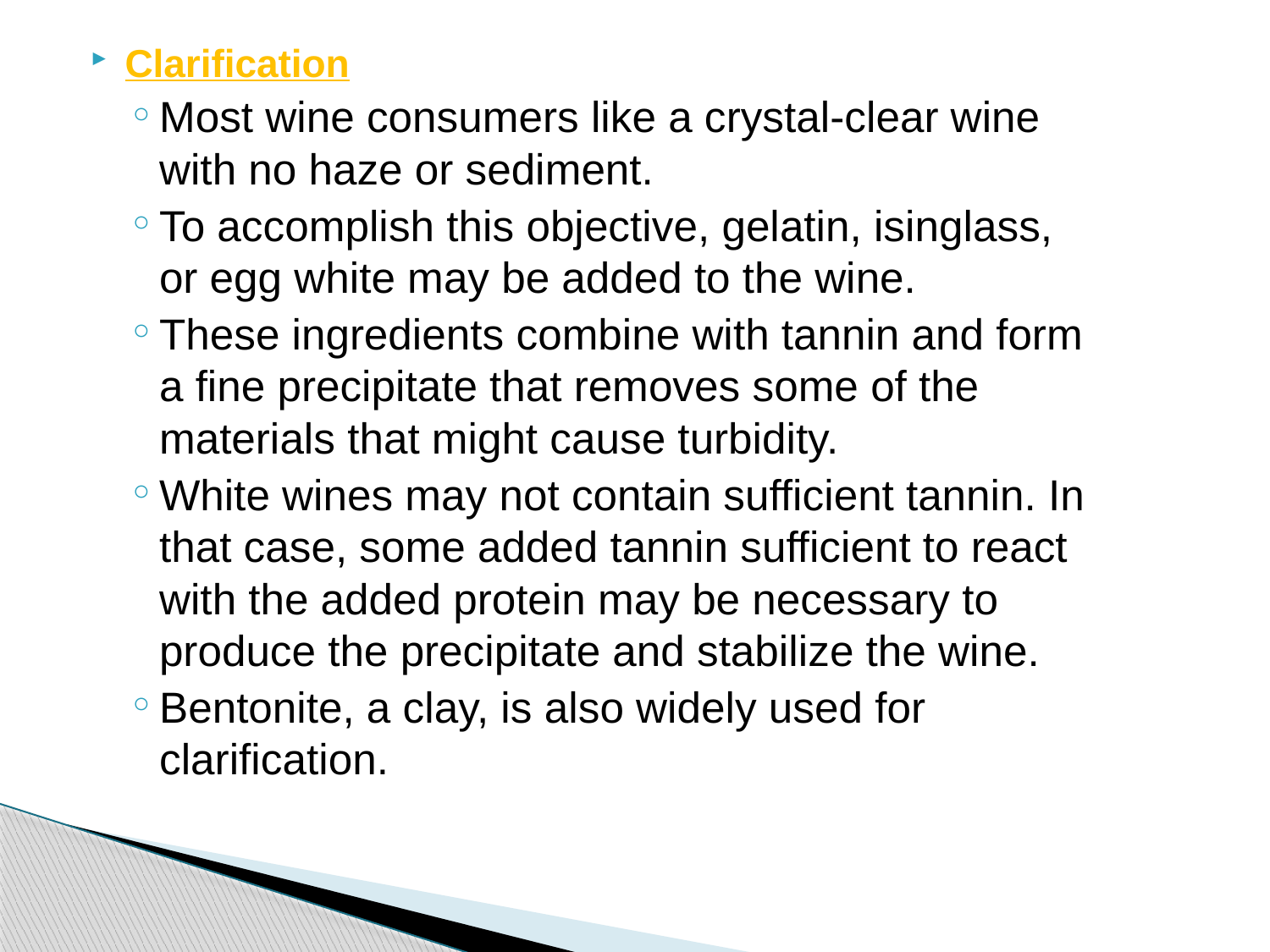

Clarification
Most wine consumers like a crystal-clear wine with no haze or sediment.
To accomplish this objective, gelatin, isinglass, or egg white may be added to the wine.
These ingredients combine with tannin and form a fine precipitate that removes some of the materials that might cause turbidity.
White wines may not contain sufficient tannin. In that case, some added tannin sufficient to react with the added protein may be necessary to produce the precipitate and stabilize the wine.
Bentonite, a clay, is also widely used for clarification.